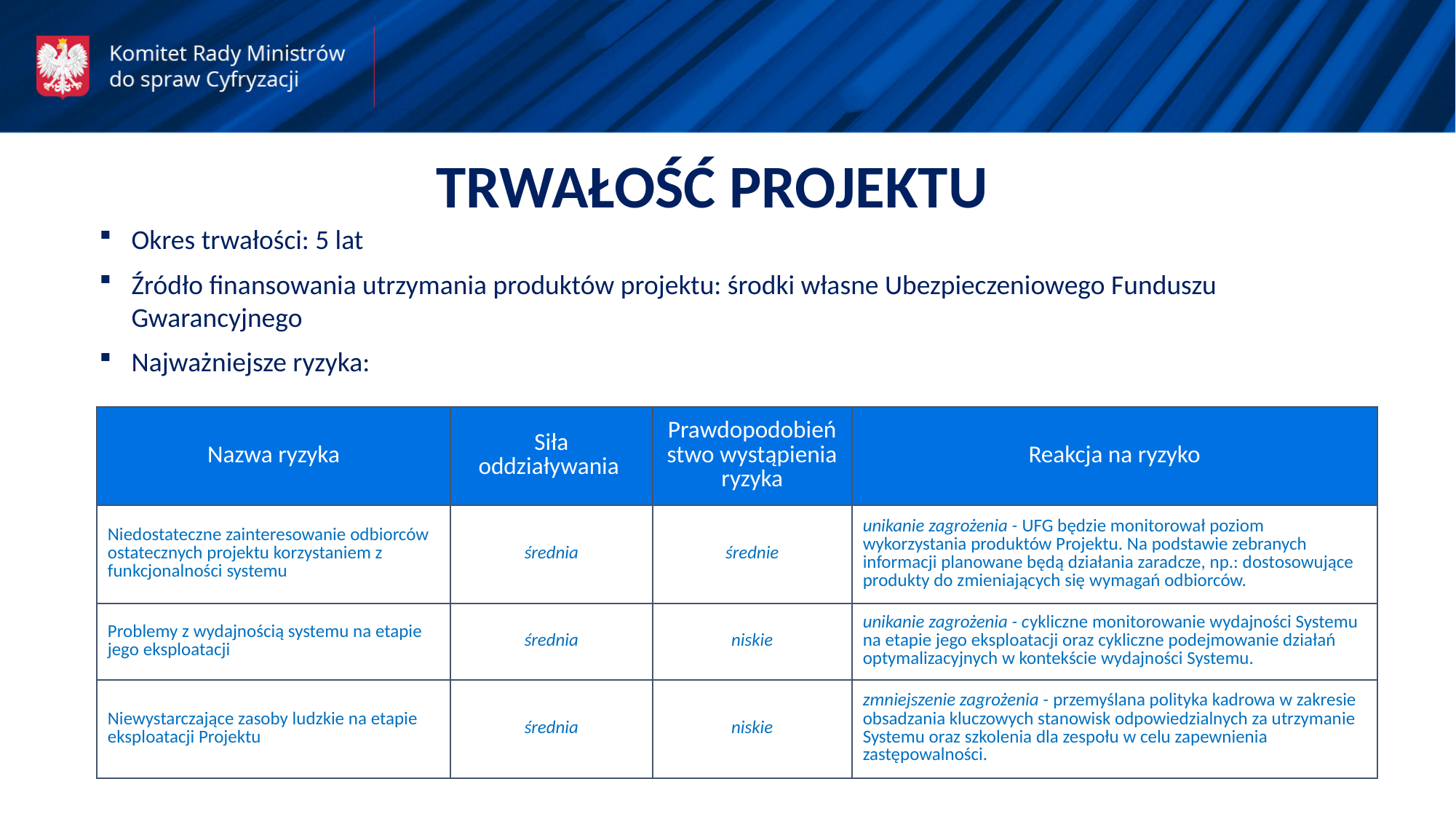

TRWAŁOŚĆ PROJEKTU
Okres trwałości: 5 lat
Źródło finansowania utrzymania produktów projektu: środki własne Ubezpieczeniowego Funduszu Gwarancyjnego
Najważniejsze ryzyka:
| Nazwa ryzyka | Siła oddziaływania | Prawdopodobieństwo wystąpienia ryzyka | Reakcja na ryzyko |
| --- | --- | --- | --- |
| Niedostateczne zainteresowanie odbiorców ostatecznych projektu korzystaniem z funkcjonalności systemu | średnia | średnie | unikanie zagrożenia - UFG będzie monitorował poziom wykorzystania produktów Projektu. Na podstawie zebranych informacji planowane będą działania zaradcze, np.: dostosowujące produkty do zmieniających się wymagań odbiorców. |
| Problemy z wydajnością systemu na etapie jego eksploatacji | średnia | niskie | unikanie zagrożenia - cykliczne monitorowanie wydajności Systemu na etapie jego eksploatacji oraz cykliczne podejmowanie działań optymalizacyjnych w kontekście wydajności Systemu. |
| Niewystarczające zasoby ludzkie na etapie eksploatacji Projektu | średnia | niskie | zmniejszenie zagrożenia - przemyślana polityka kadrowa w zakresie obsadzania kluczowych stanowisk odpowiedzialnych za utrzymanie Systemu oraz szkolenia dla zespołu w celu zapewnienia zastępowalności. |